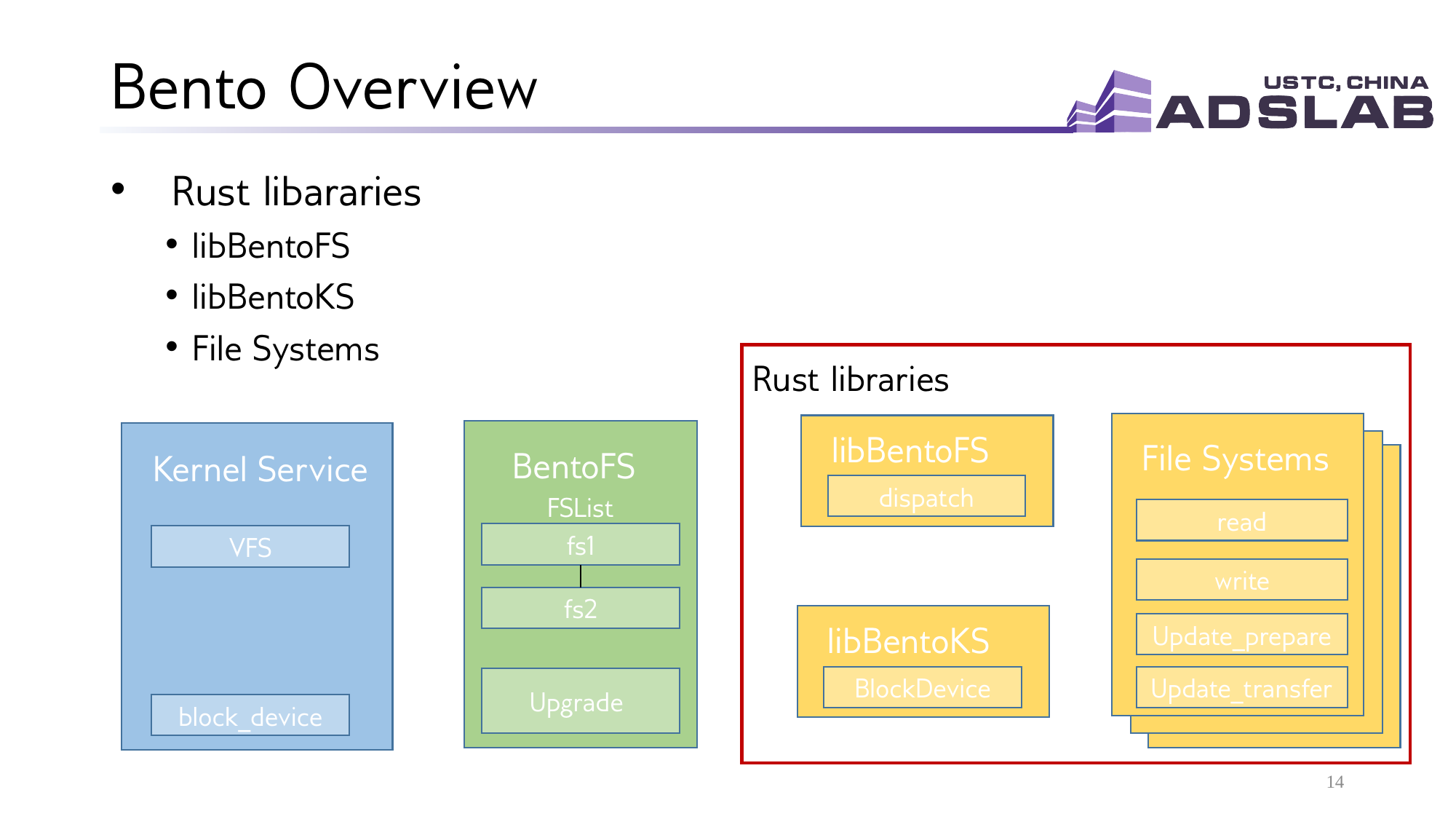

# Bento Overview
Rust libararies
libBentoFS
libBentoKS
File Systems

Rust libraries

File Systems
read
write
Update_prepare
Update_transfer

libBentoFS
dispatch

BentoFS
FSList
fs1
fs2
Upgrade

Kernel Service
VFS
block_device

libBentoKS
BlockDevice